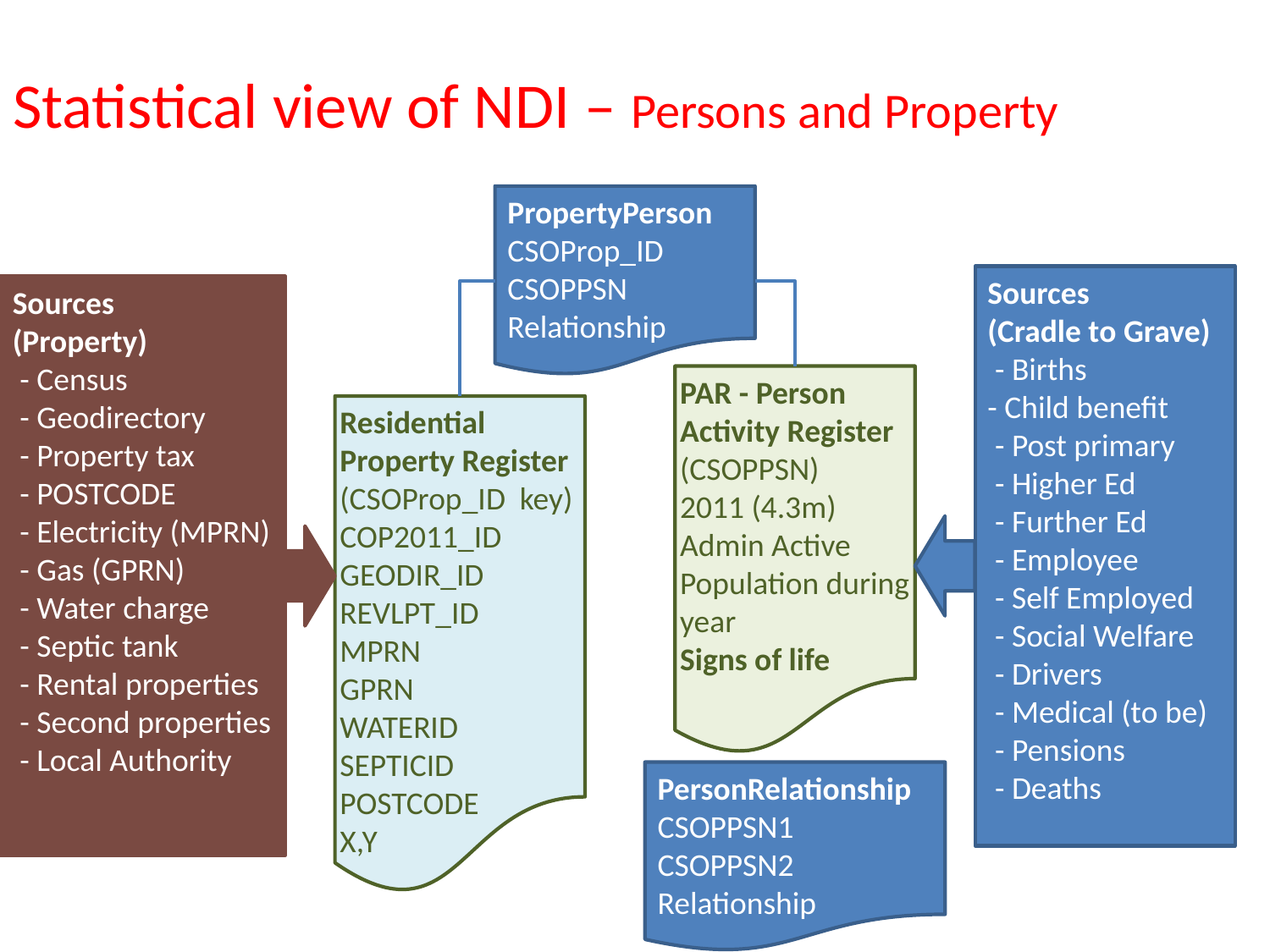

# Statistical view of NDI – Persons and Property
PropertyPerson
CSOProp_ID
CSOPPSN
Relationship
Sources
(Cradle to Grave)
 - Births
- Child benefit
 - Post primary
 - Higher Ed
 - Further Ed
 - Employee
 - Self Employed
 - Social Welfare
 - Drivers
 - Medical (to be)
 - Pensions
 - Deaths
Sources
(Property)
 - Census
 - Geodirectory
 - Property tax
 - POSTCODE
 - Electricity (MPRN)
 - Gas (GPRN)
 - Water charge
 - Septic tank
 - Rental properties
 - Second properties
 - Local Authority

PAR - Person Activity Register
(CSOPPSN)
2011 (4.3m)
Admin Active Population during year
Signs of life
Residential  Property Register
(CSOProp_ID  key)
COP2011_ID
GEODIR_ID
REVLPT_ID
MPRN
GPRN
WATERID
SEPTICID
POSTCODE
X,Y

PersonRelationship
CSOPPSN1
CSOPPSN2
Relationship